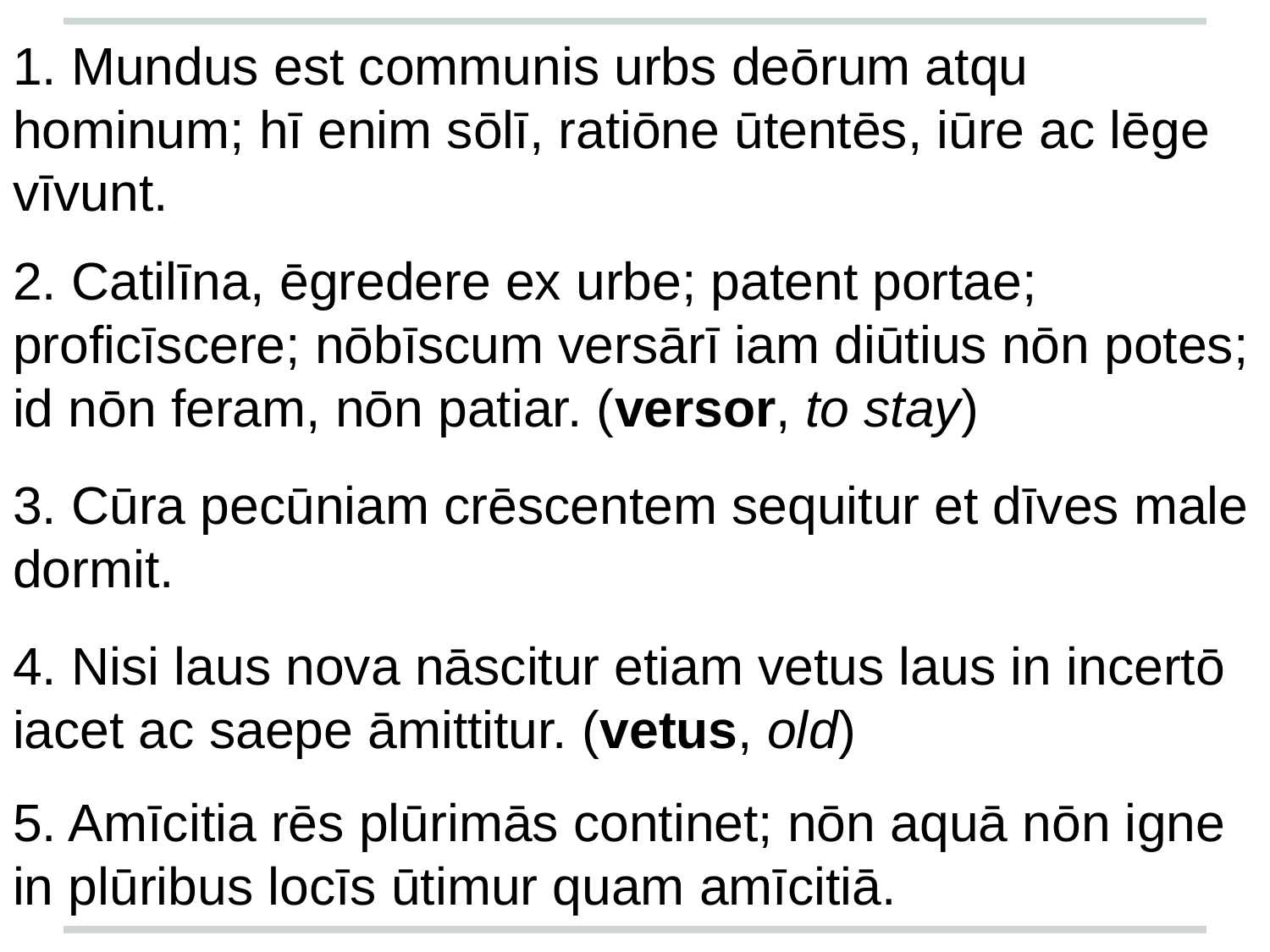

1. Mundus est communis urbs deōrum atqu hominum; hī enim sōlī, ratiōne ūtentēs, iūre ac lēge vīvunt.

2. Catilīna, ēgredere ex urbe; patent portae; proficīscere; nōbīscum versārī iam diūtius nōn potes; id nōn feram, nōn patiar. (versor, to stay)

3. Cūra pecūniam crēscentem sequitur et dīves male dormit.

4. Nisi laus nova nāscitur etiam vetus laus in incertō iacet ac saepe āmittitur. (vetus, old)

5. Amīcitia rēs plūrimās continet; nōn aquā nōn igne in plūribus locīs ūtimur quam amīcitiā.